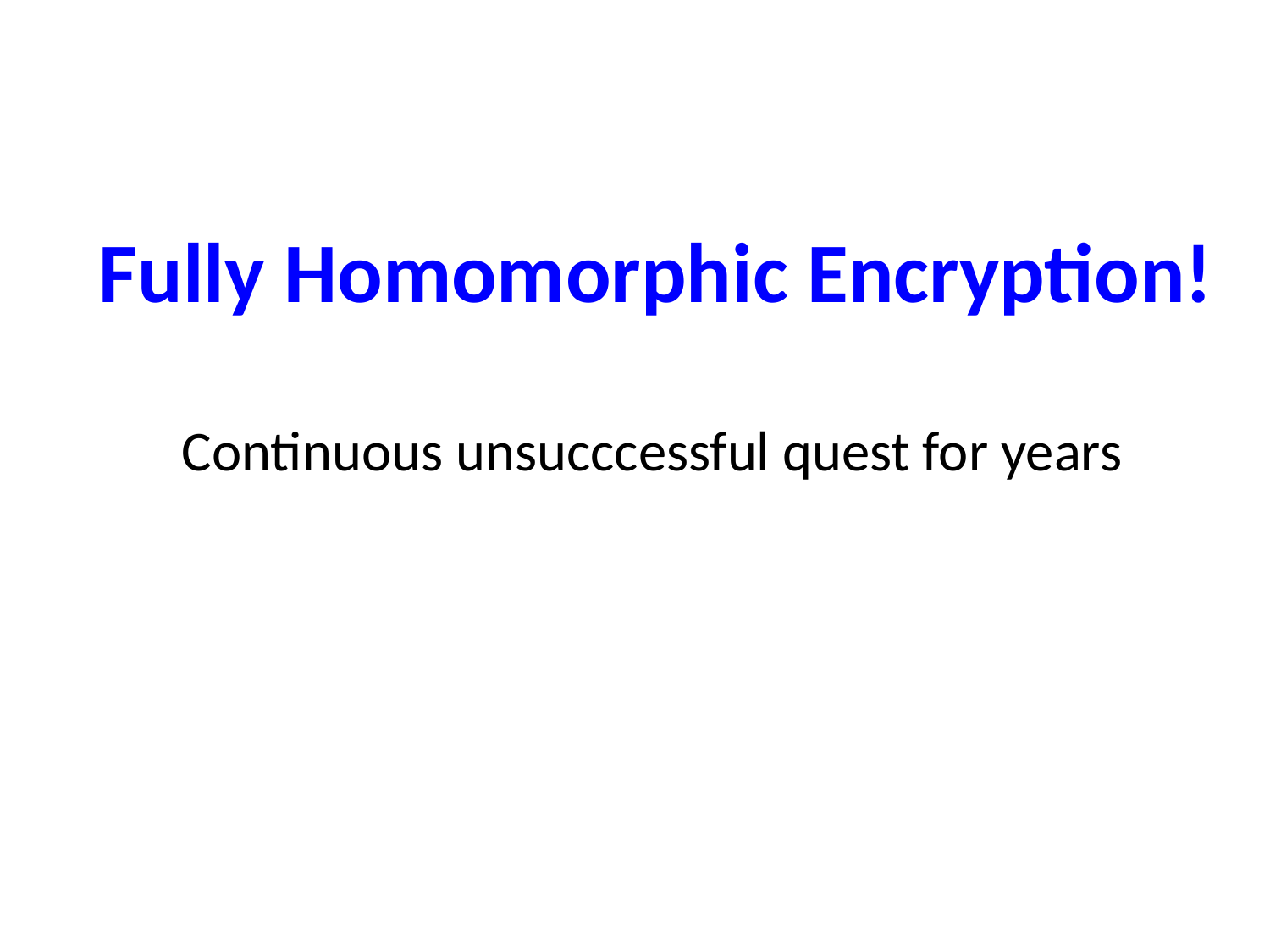

#
Fully Homomorphic Encryption!
Continuous unsucccessful quest for years